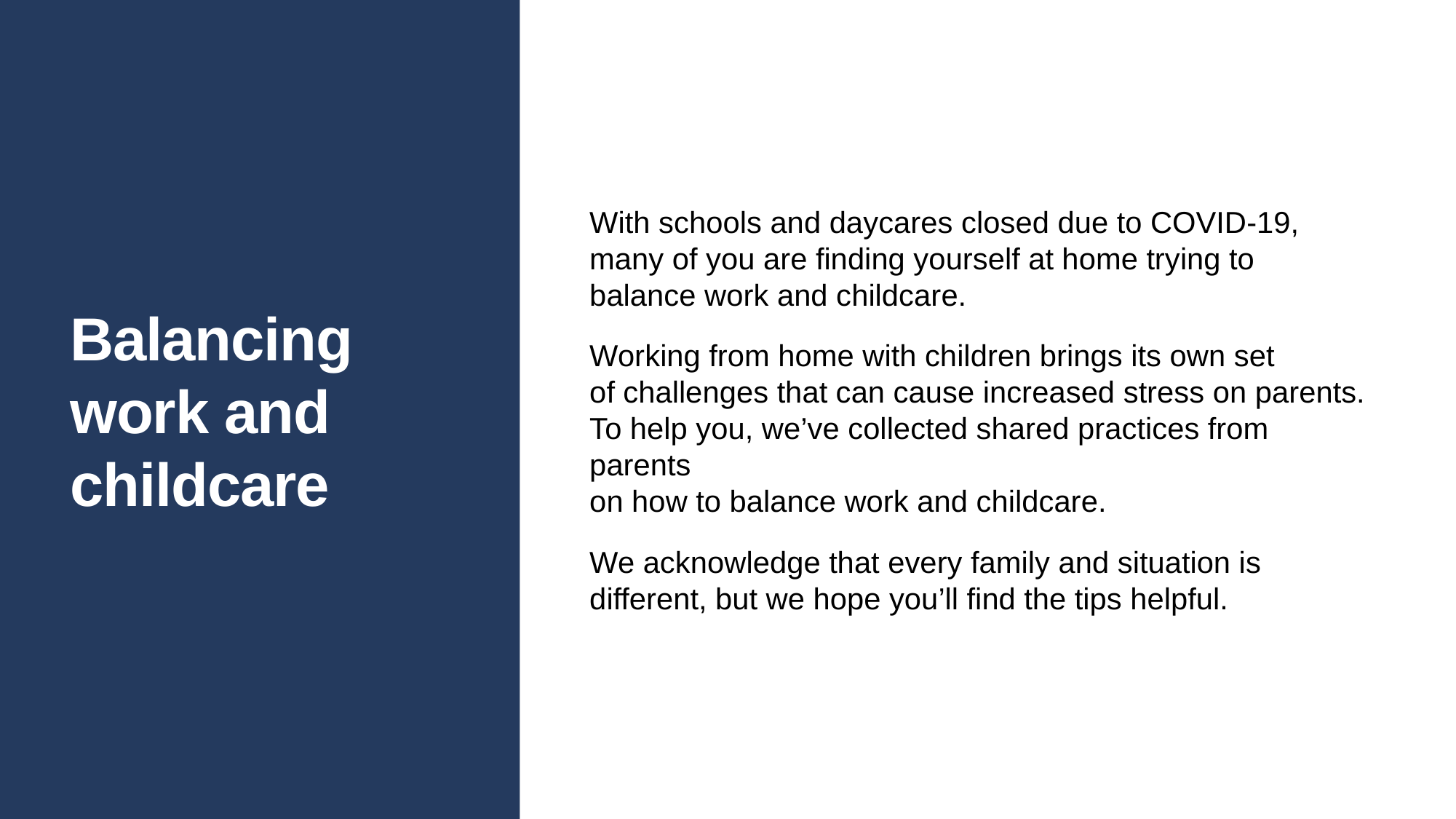

With schools and daycares closed due to COVID-19,
many of you are finding yourself at home trying to
balance work and childcare.
Working from home with children brings its own set
of challenges that can cause increased stress on parents.
To help you, we’ve collected shared practices from parents
on how to balance work and childcare.
We acknowledge that every family and situation is different, but we hope you’ll find the tips helpful.
# Balancing work and childcare